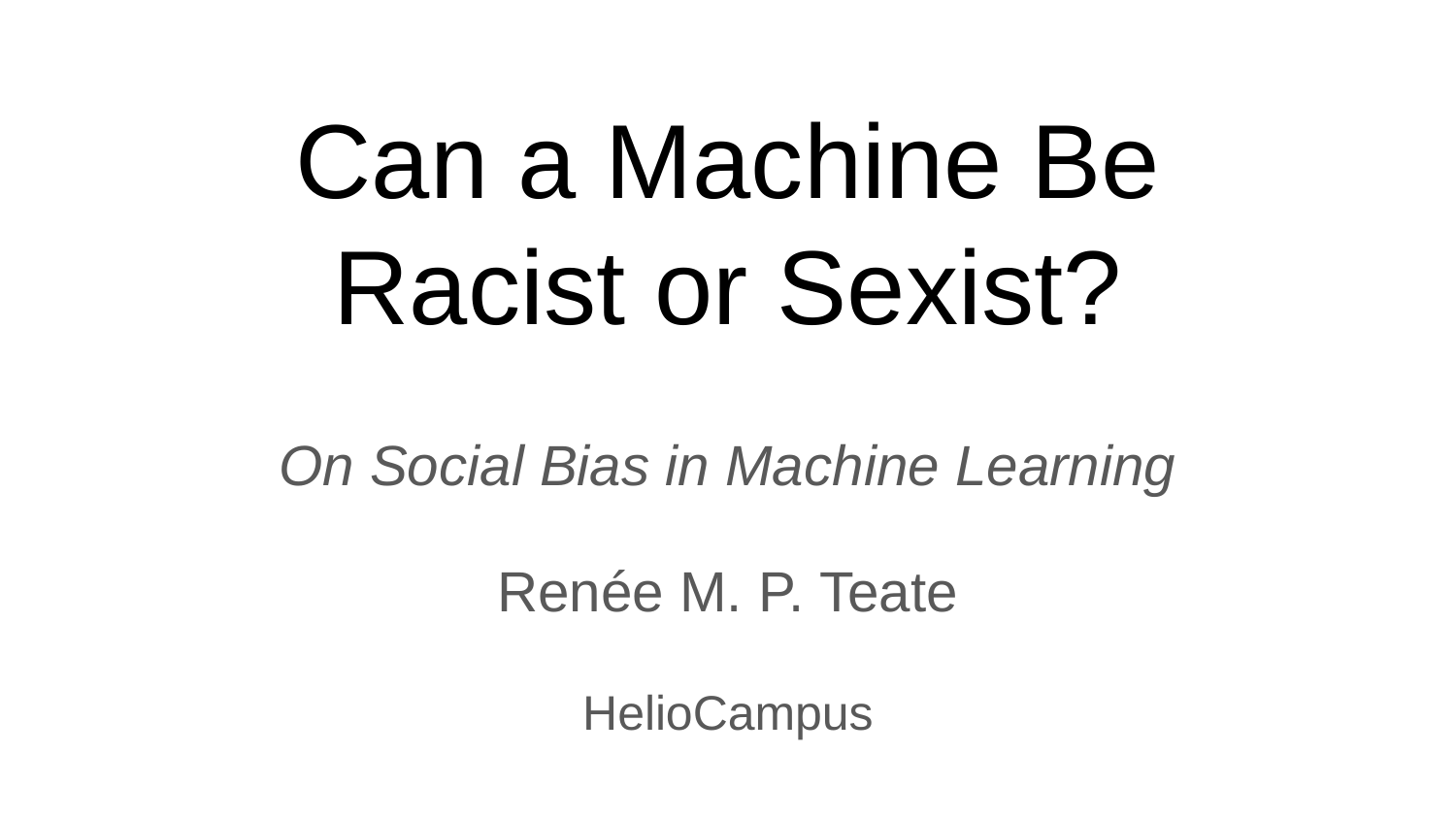

# Can a Machine Be Racist or Sexist?
On Social Bias in Machine Learning
Renée M. P. Teate

HelioCampus